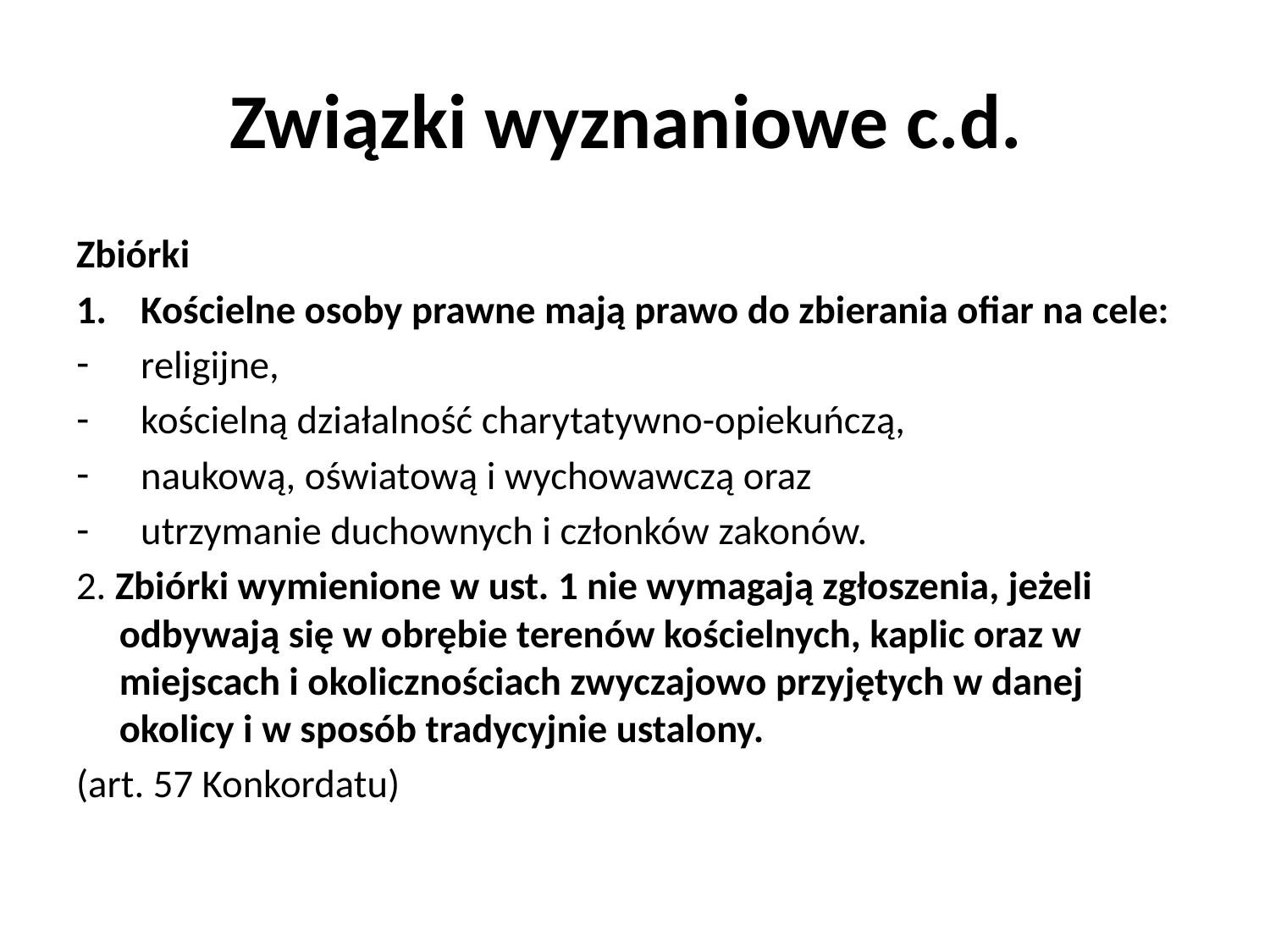

# Związki wyznaniowe c.d.
Zbiórki
Kościelne osoby prawne mają prawo do zbierania ofiar na cele:
religijne,
kościelną działalność charytatywno-opiekuńczą,
naukową, oświatową i wychowawczą oraz
utrzymanie duchownych i członków zakonów.
2. Zbiórki wymienione w ust. 1 nie wymagają zgłoszenia, jeżeli odbywają się w obrębie terenów kościelnych, kaplic oraz w miejscach i okolicznościach zwyczajowo przyjętych w danej okolicy i w sposób tradycyjnie ustalony.
(art. 57 Konkordatu)